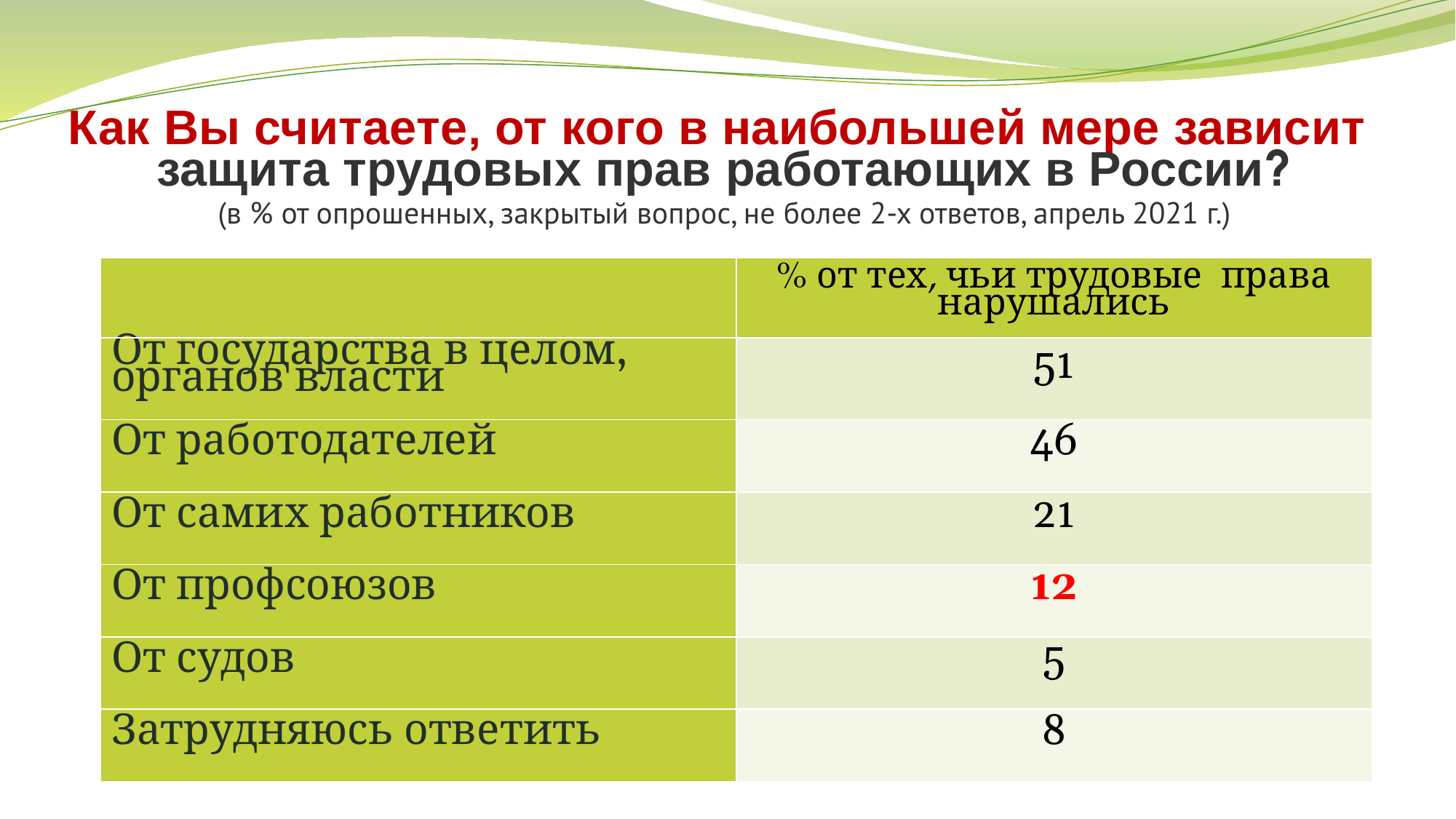

Как Вы считаете, от кого в наибольшей мере зависит
защита трудовых прав работающих в России?
(в % от опрошенных, закрытый вопрос, не более 2-х ответов, апрель 2021 г.)
|  | % от тех, чьи трудовые  права нарушались |
| --- | --- |
| От государства в целом, органов власти | 51 |
| От работодателей | 46 |
| От самих работников | 21 |
| От профсоюзов | 12 |
| От судов | 5 |
| Затрудняюсь ответить | 8 |